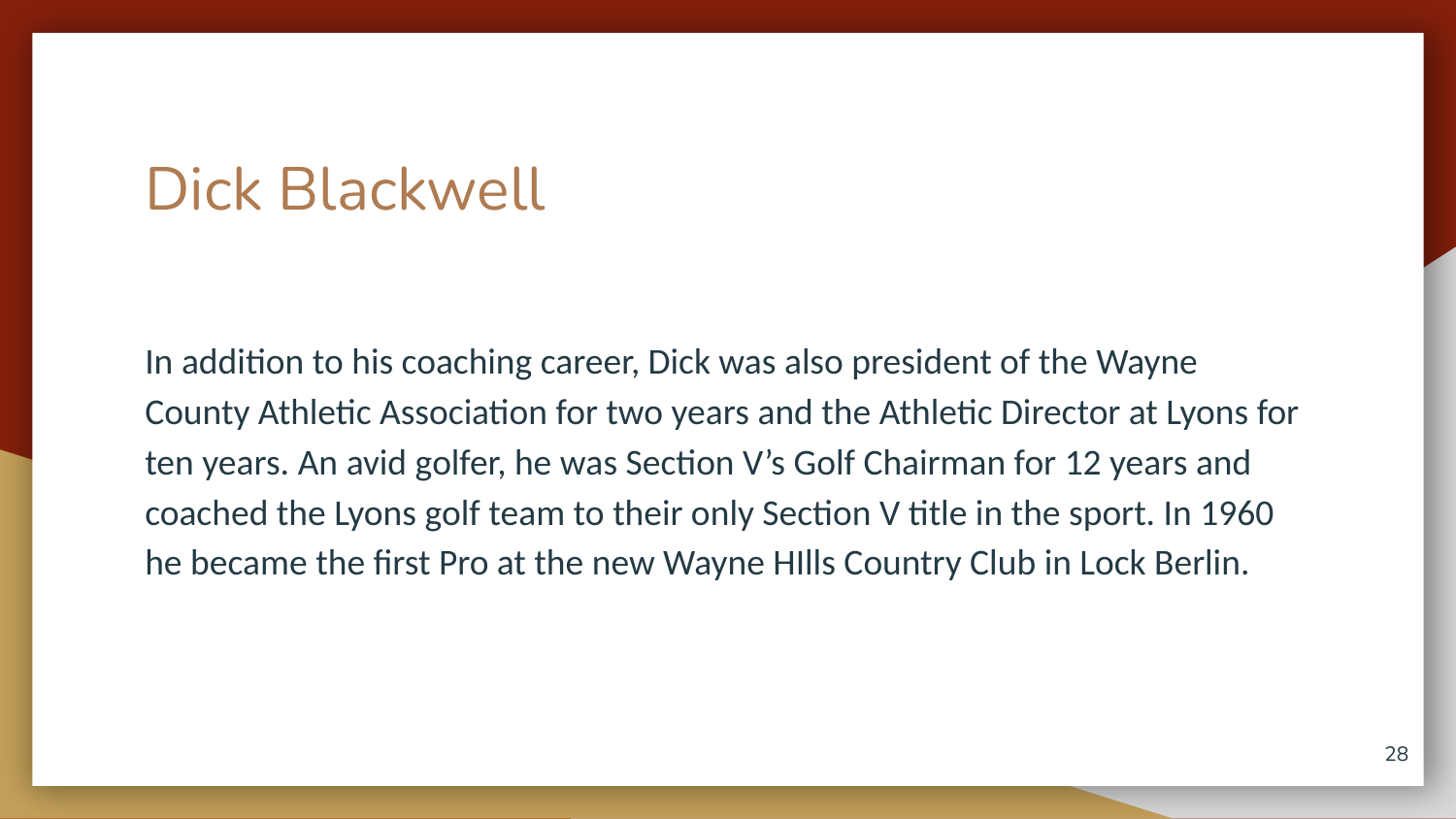

# Dick Blackwell
In addition to his coaching career, Dick was also president of the Wayne County Athletic Association for two years and the Athletic Director at Lyons for ten years. An avid golfer, he was Section V’s Golf Chairman for 12 years and coached the Lyons golf team to their only Section V title in the sport. In 1960 he became the first Pro at the new Wayne HIlls Country Club in Lock Berlin.
28